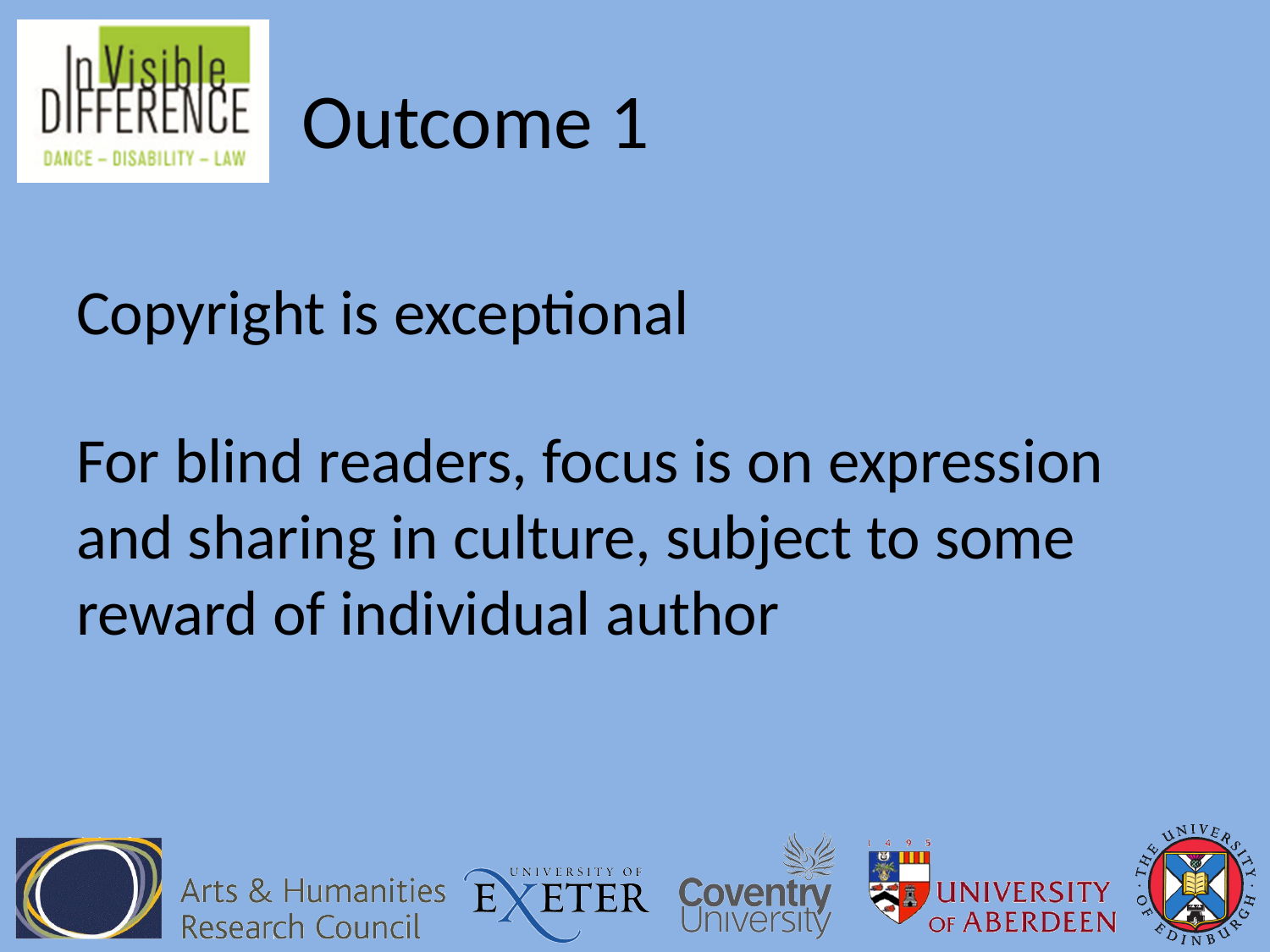

# Outcome 1
Copyright is exceptional

For blind readers, focus is on expression and sharing in culture, subject to some reward of individual author